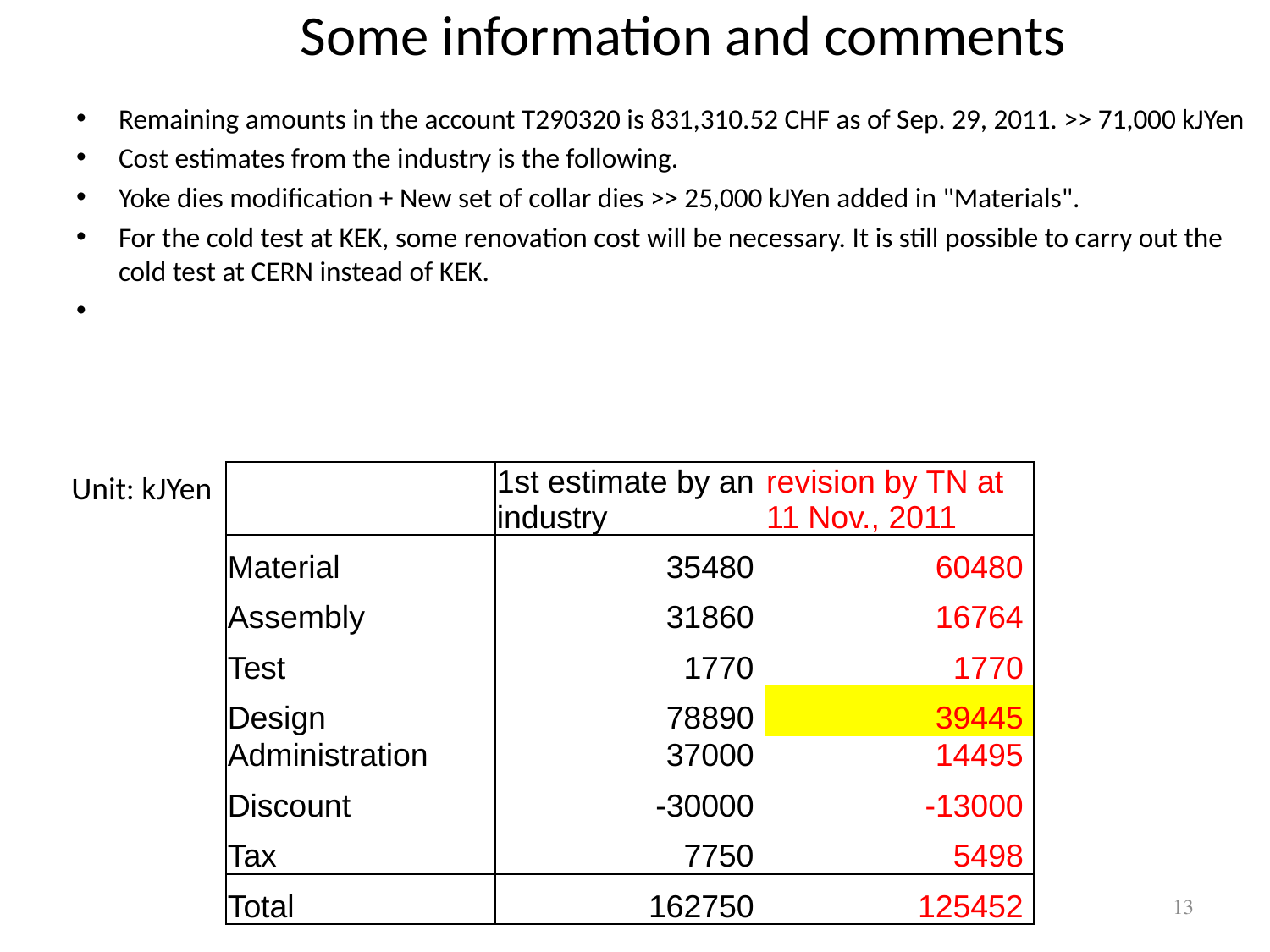

# Some information and comments
Remaining amounts in the account T290320 is 831,310.52 CHF as of Sep. 29, 2011. >> 71,000 kJYen
Cost estimates from the industry is the following.
Yoke dies modification + New set of collar dies >> 25,000 kJYen added in "Materials".
For the cold test at KEK, some renovation cost will be necessary. It is still possible to carry out the cold test at CERN instead of KEK.

Unit: kJYen
|  | 1st estimate by an industry | revision by TN at 11 Nov., 2011 |
| --- | --- | --- |
| Material | 35480 | 60480 |
| Assembly | 31860 | 16764 |
| Test | 1770 | 1770 |
| Design | 78890 | 39445 |
| Administration | 37000 | 14495 |
| Discount | -30000 | -13000 |
| Tax | 7750 | 5498 |
| Total | 162750 | 125452 |
13